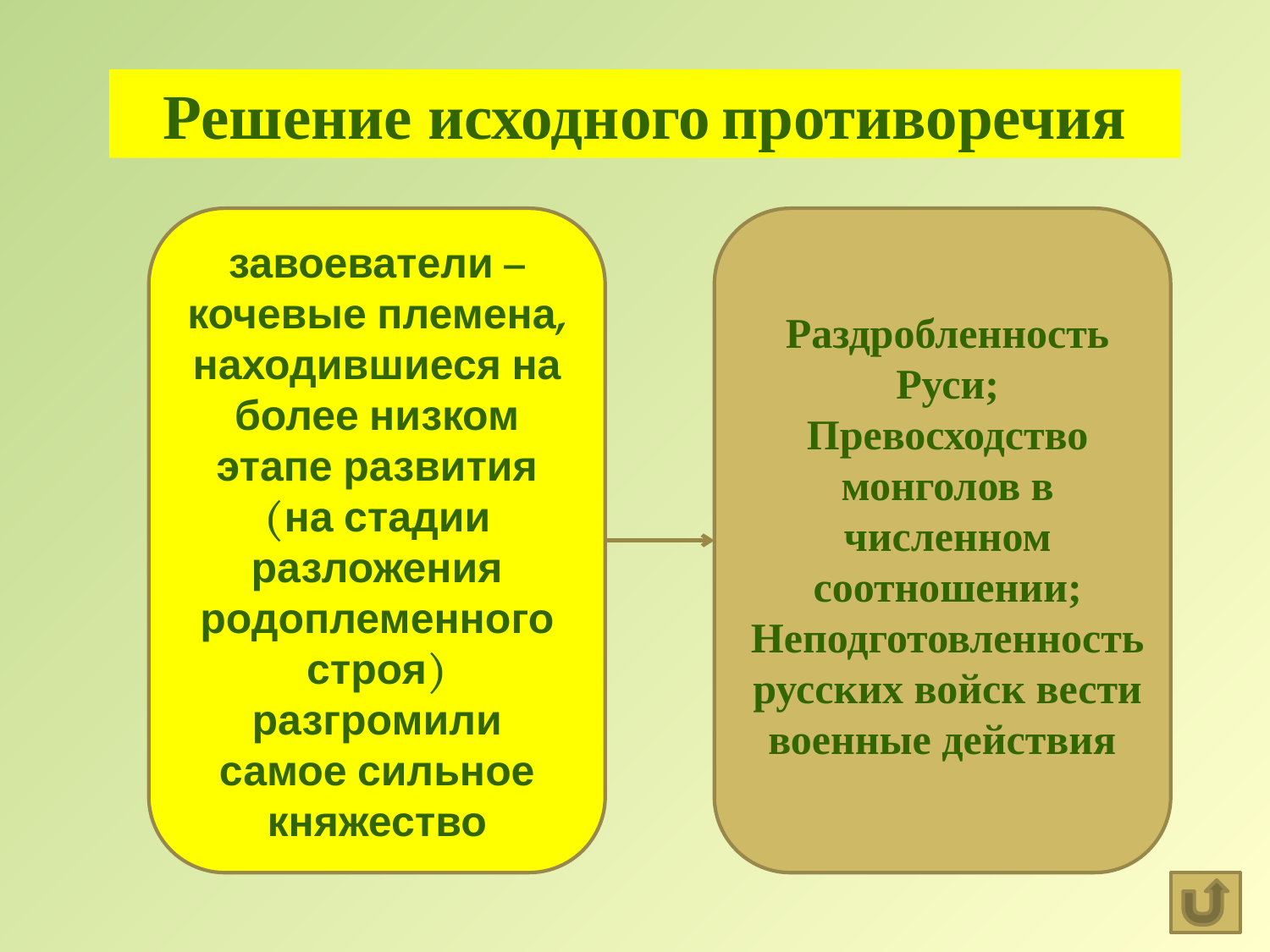

Решение исходного противоречия
завоеватели – кочевые племена, находившиеся на более низком этапе развития (на стадии разложения родоплеменного строя) разгромили самое сильное княжество

Раздробленность Руси;
Превосходство монголов в численном соотношении;
Неподготовленность русских войск вести военные действия